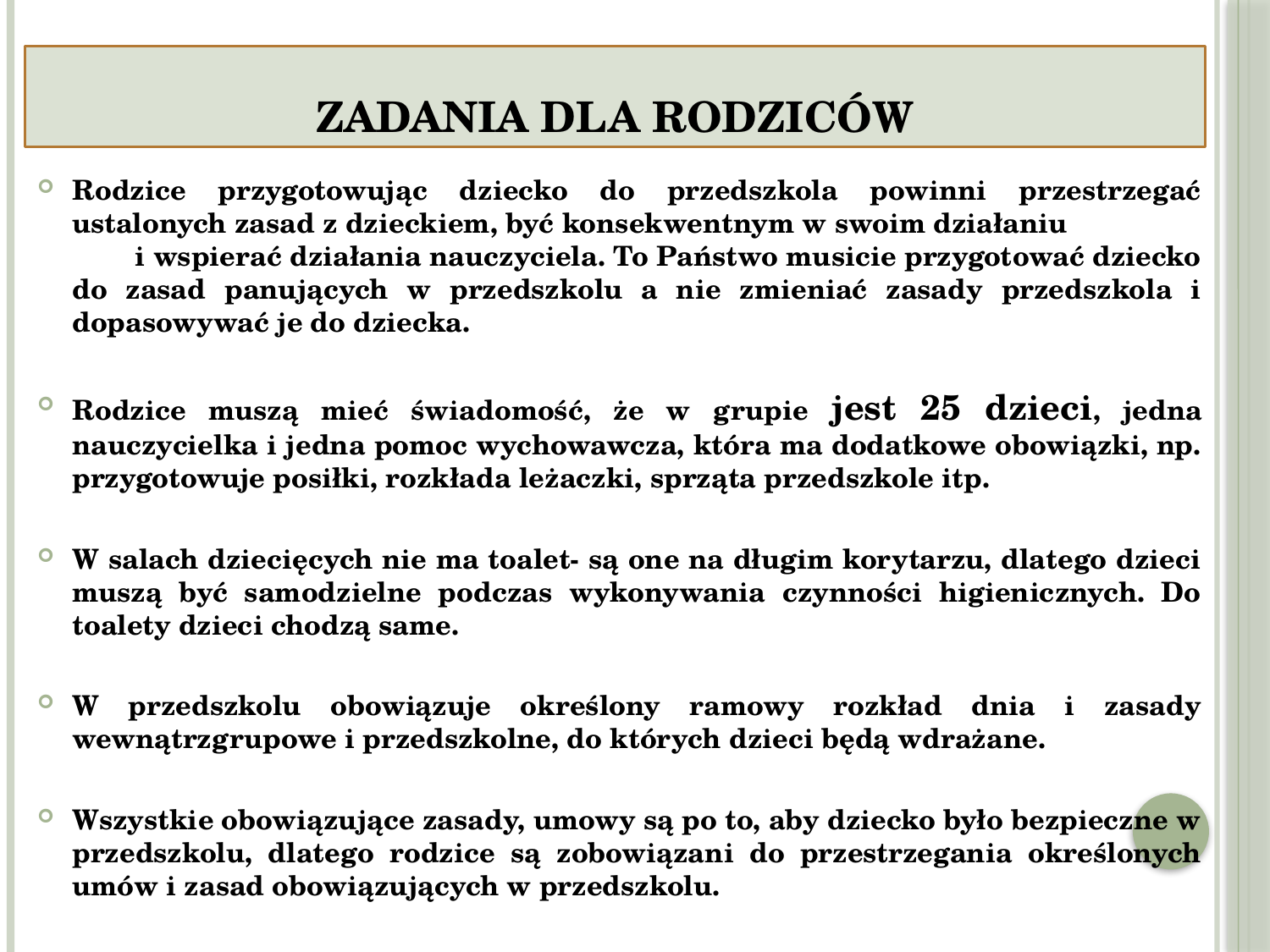

# zadania dla Rodziców
Rodzice przygotowując dziecko do przedszkola powinni przestrzegać ustalonych zasad z dzieckiem, być konsekwentnym w swoim działaniu                          i wspierać działania nauczyciela. To Państwo musicie przygotować dziecko do zasad panujących w przedszkolu a nie zmieniać zasady przedszkola i dopasowywać je do dziecka.

Rodzice muszą mieć świadomość, że w grupie jest 25 dzieci, jedna nauczycielka i jedna pomoc wychowawcza, która ma dodatkowe obowiązki, np. przygotowuje posiłki, rozkłada leżaczki, sprząta przedszkole itp.

W salach dziecięcych nie ma toalet- są one na długim korytarzu, dlatego dzieci muszą być samodzielne podczas wykonywania czynności higienicznych. Do toalety dzieci chodzą same.

W przedszkolu obowiązuje określony ramowy rozkład dnia i zasady wewnątrzgrupowe i przedszkolne, do których dzieci będą wdrażane.

Wszystkie obowiązujące zasady, umowy są po to, aby dziecko było bezpieczne w przedszkolu, dlatego rodzice są zobowiązani do przestrzegania określonych umów i zasad obowiązujących w przedszkolu.